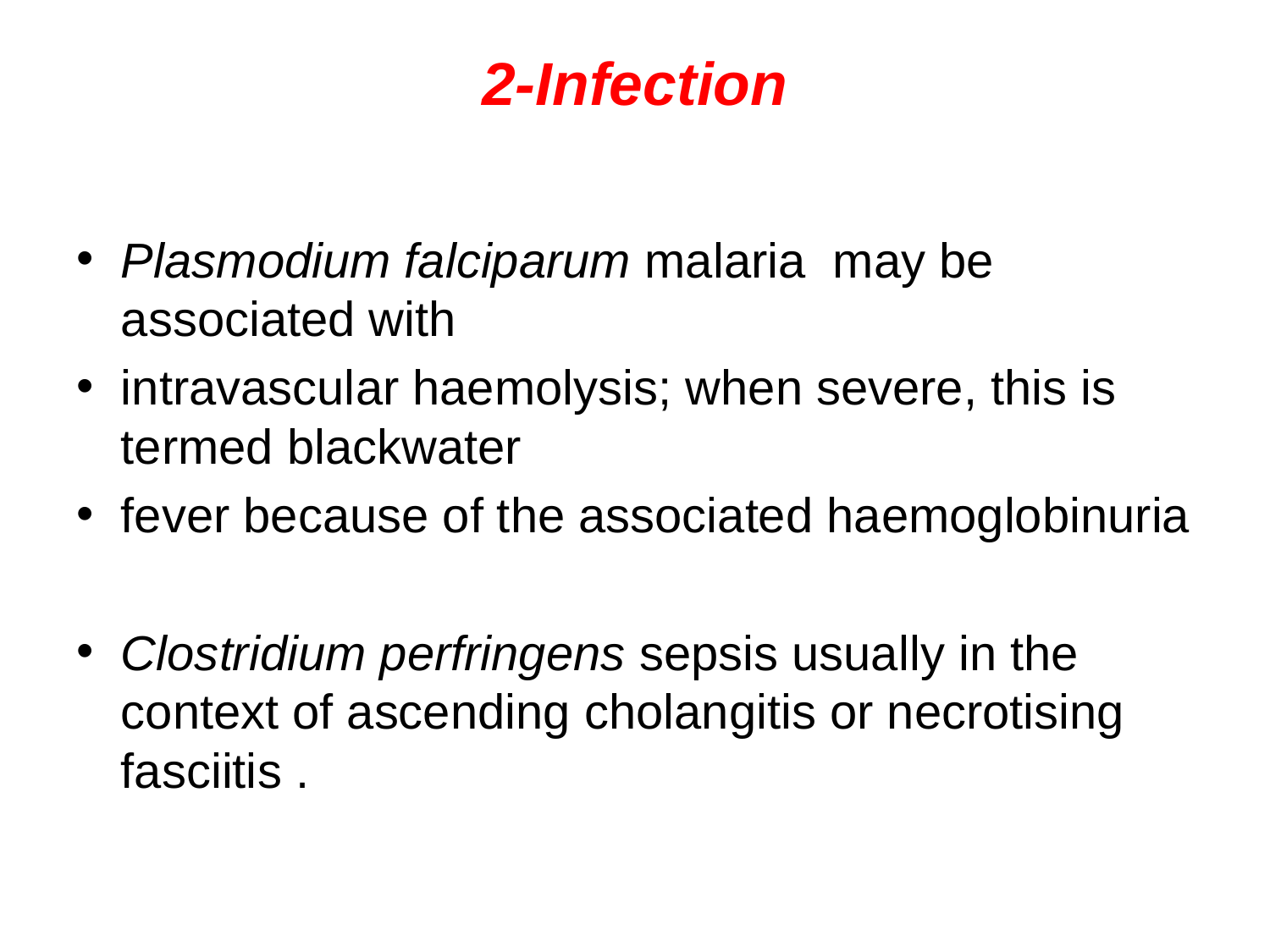

# 2-Infection
Plasmodium falciparum malaria  may be associated with
intravascular haemolysis; when severe, this is termed blackwater
fever because of the associated haemoglobinuria

Clostridium perfringens sepsis usually in the context of ascending cholangitis or necrotising fasciitis .